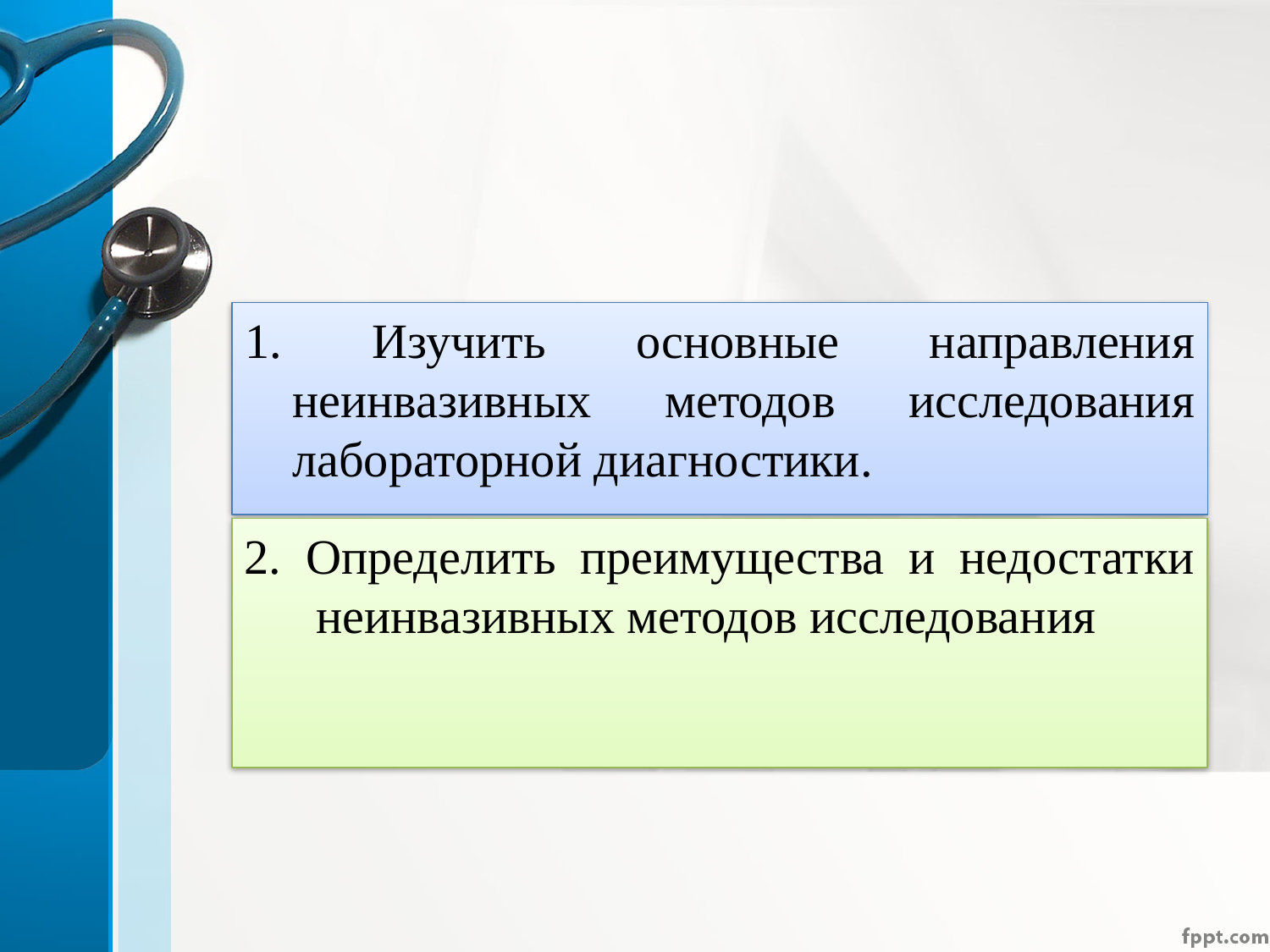

#
1. Изучить основные направления неинвазивных методов исследования лабораторной диагностики.

2. Определить преимущества и недостатки неинвазивных методов исследования